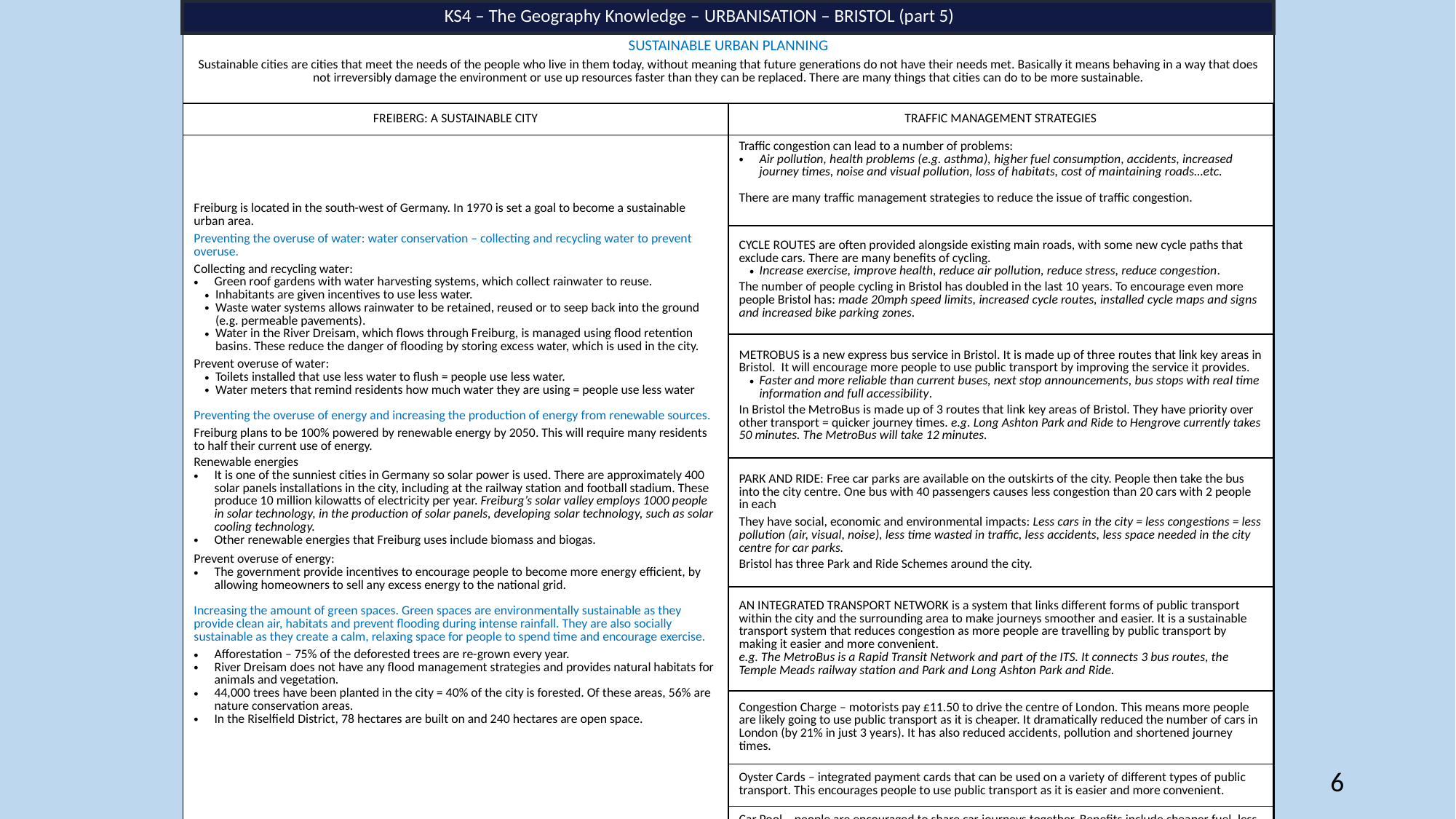

KS4 – The Geography Knowledge – URBANISATION – BRISTOL (part 5)
| SUSTAINABLE URBAN PLANNING Sustainable cities are cities that meet the needs of the people who live in them today, without meaning that future generations do not have their needs met. Basically it means behaving in a way that does not irreversibly damage the environment or use up resources faster than they can be replaced. There are many things that cities can do to be more sustainable. |
| --- |
| FREIBERG: A SUSTAINABLE CITY | TRAFFIC MANAGEMENT STRATEGIES |
| --- | --- |
| Freiburg is located in the south-west of Germany. In 1970 is set a goal to become a sustainable urban area. Preventing the overuse of water: water conservation – collecting and recycling water to prevent overuse. Collecting and recycling water: Green roof gardens with water harvesting systems, which collect rainwater to reuse. Inhabitants are given incentives to use less water. Waste water systems allows rainwater to be retained, reused or to seep back into the ground (e.g. permeable pavements). Water in the River Dreisam, which flows through Freiburg, is managed using flood retention basins. These reduce the danger of flooding by storing excess water, which is used in the city. Prevent overuse of water: Toilets installed that use less water to flush = people use less water. Water meters that remind residents how much water they are using = people use less water Preventing the overuse of energy and increasing the production of energy from renewable sources. Freiburg plans to be 100% powered by renewable energy by 2050. This will require many residents to half their current use of energy. Renewable energies It is one of the sunniest cities in Germany so solar power is used. There are approximately 400 solar panels installations in the city, including at the railway station and football stadium. These produce 10 million kilowatts of electricity per year. Freiburg’s solar valley employs 1000 people in solar technology, in the production of solar panels, developing solar technology, such as solar cooling technology. Other renewable energies that Freiburg uses include biomass and biogas. Prevent overuse of energy: The government provide incentives to encourage people to become more energy efficient, by allowing homeowners to sell any excess energy to the national grid. Increasing the amount of green spaces. Green spaces are environmentally sustainable as they provide clean air, habitats and prevent flooding during intense rainfall. They are also socially sustainable as they create a calm, relaxing space for people to spend time and encourage exercise. Afforestation – 75% of the deforested trees are re-grown every year. River Dreisam does not have any flood management strategies and provides natural habitats for animals and vegetation. 44,000 trees have been planted in the city = 40% of the city is forested. Of these areas, 56% are nature conservation areas. In the Riselfield District, 78 hectares are built on and 240 hectares are open space. | Traffic congestion can lead to a number of problems: Air pollution, health problems (e.g. asthma), higher fuel consumption, accidents, increased journey times, noise and visual pollution, loss of habitats, cost of maintaining roads…etc. There are many traffic management strategies to reduce the issue of traffic congestion. |
| CYCLE ROUTES are often provided alongside existing main roads, with some new cycle paths that exclude cars. There are many benefits of cycling. Increase exercise, improve health, reduce air pollution, reduce stress, reduce congestion. The number of people cycling in Bristol has doubled in the last 10 years. To encourage even more people Bristol has: made 20mph speed limits, increased cycle routes, installed cycle maps and signs and increased bike parking zones. |
| --- |
| METROBUS is a new express bus service in Bristol. It is made up of three routes that link key areas in Bristol. It will encourage more people to use public transport by improving the service it provides. Faster and more reliable than current buses, next stop announcements, bus stops with real time information and full accessibility. In Bristol the MetroBus is made up of 3 routes that link key areas of Bristol. They have priority over other transport = quicker journey times. e.g. Long Ashton Park and Ride to Hengrove currently takes 50 minutes. The MetroBus will take 12 minutes. |
| PARK AND RIDE: Free car parks are available on the outskirts of the city. People then take the bus into the city centre. One bus with 40 passengers causes less congestion than 20 cars with 2 people in each They have social, economic and environmental impacts: Less cars in the city = less congestions = less pollution (air, visual, noise), less time wasted in traffic, less accidents, less space needed in the city centre for car parks. Bristol has three Park and Ride Schemes around the city. |
| AN INTEGRATED TRANSPORT NETWORK is a system that links different forms of public transport within the city and the surrounding area to make journeys smoother and easier. It is a sustainable transport system that reduces congestion as more people are travelling by public transport by making it easier and more convenient. e.g. The MetroBus is a Rapid Transit Network and part of the ITS. It connects 3 bus routes, the Temple Meads railway station and Park and Long Ashton Park and Ride. |
| Congestion Charge – motorists pay £11.50 to drive the centre of London. This means more people are likely going to use public transport as it is cheaper. It dramatically reduced the number of cars in London (by 21% in just 3 years). It has also reduced accidents, pollution and shortened journey times. |
| Oyster Cards – integrated payment cards that can be used on a variety of different types of public transport. This encourages people to use public transport as it is easier and more convenient. |
| Car Pool – people are encouraged to share car journeys together. Benefits include cheaper fuel, less congestion, less pollution and reduced overall car service costs (as you will be using your car less). |
6